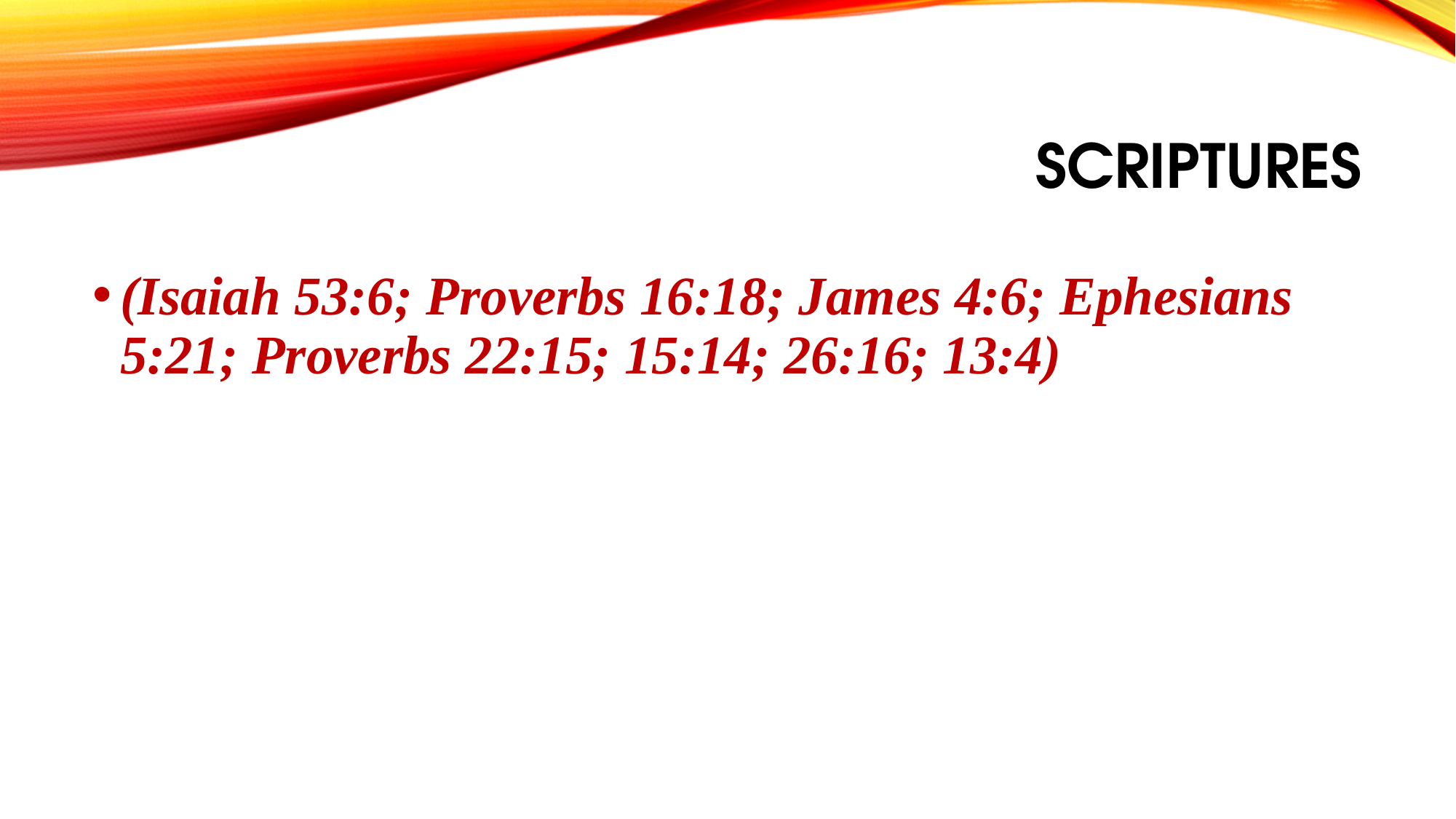

# SCRIPTURES
(Isaiah 53:6; Proverbs 16:18; James 4:6; Ephesians 5:21; Proverbs 22:15; 15:14; 26:16; 13:4)